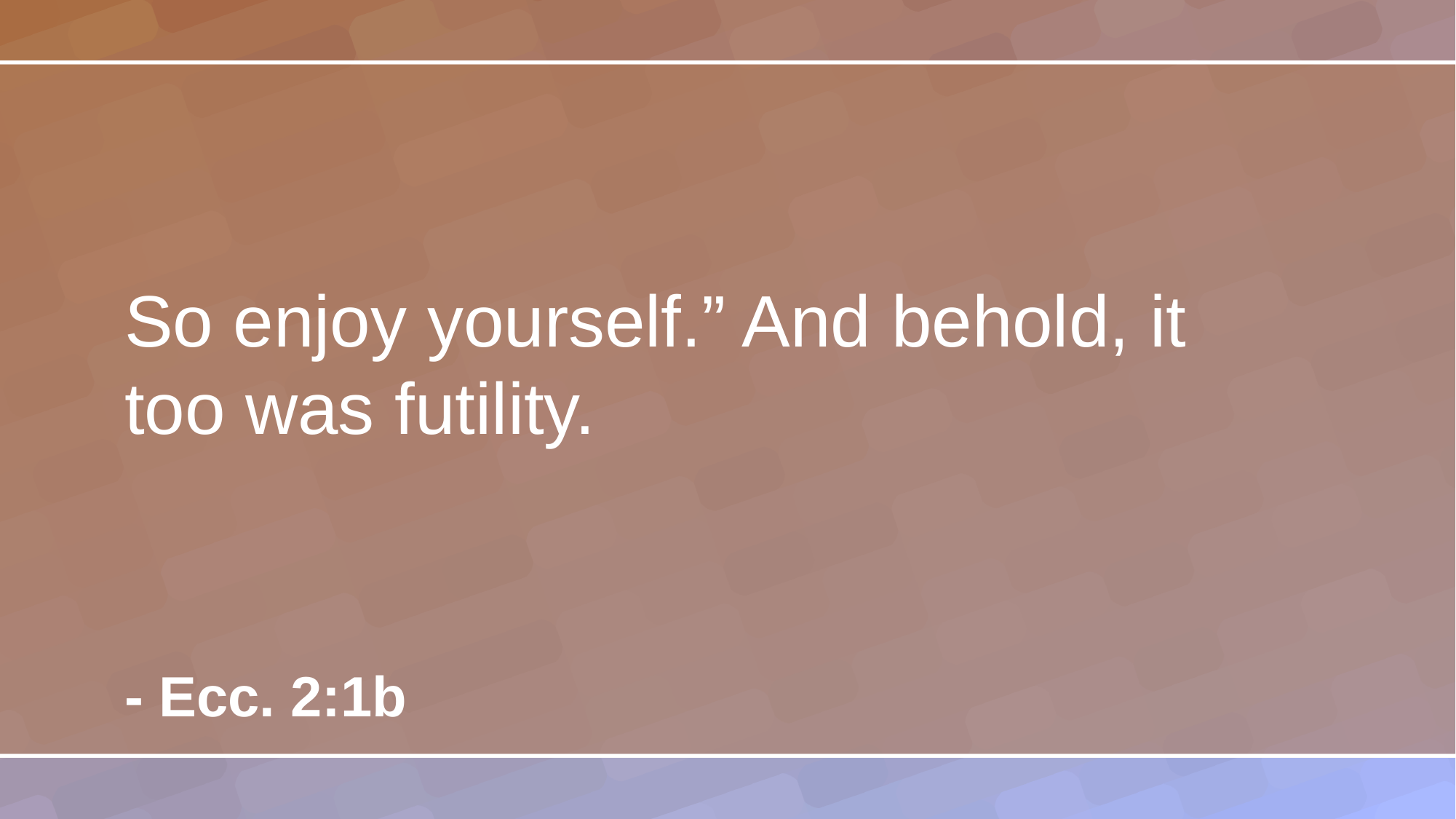

So enjoy yourself.” And behold, it too was futility.
- Ecc. 2:1b